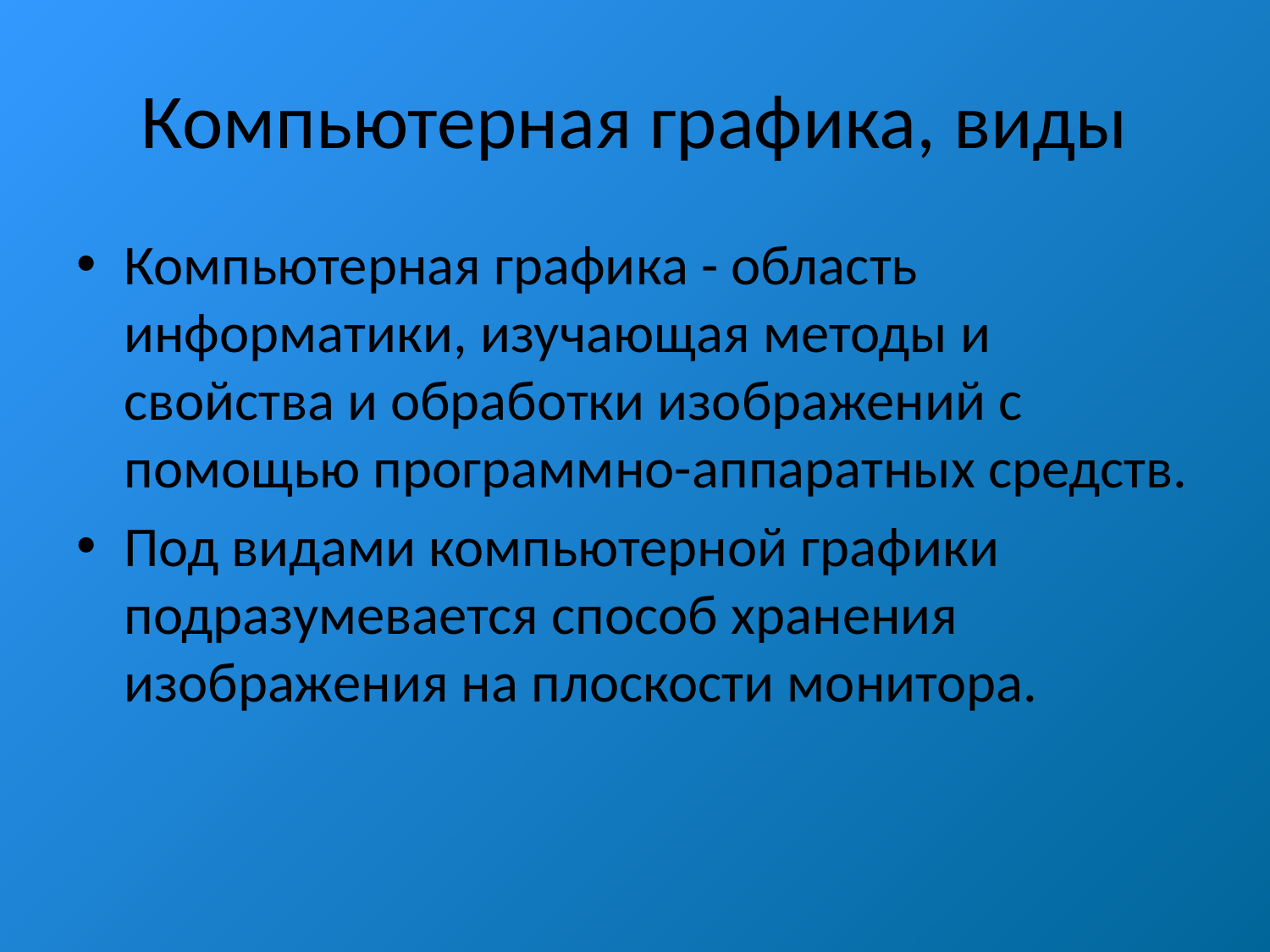

# Компьютерная графика, виды
Компьютерная графика - область информатики, изучающая методы и свойства и обработки изображений с помощью программно-аппаратных средств.
Под видами компьютерной графики подразумевается способ хранения изображения на плоскости монитора.